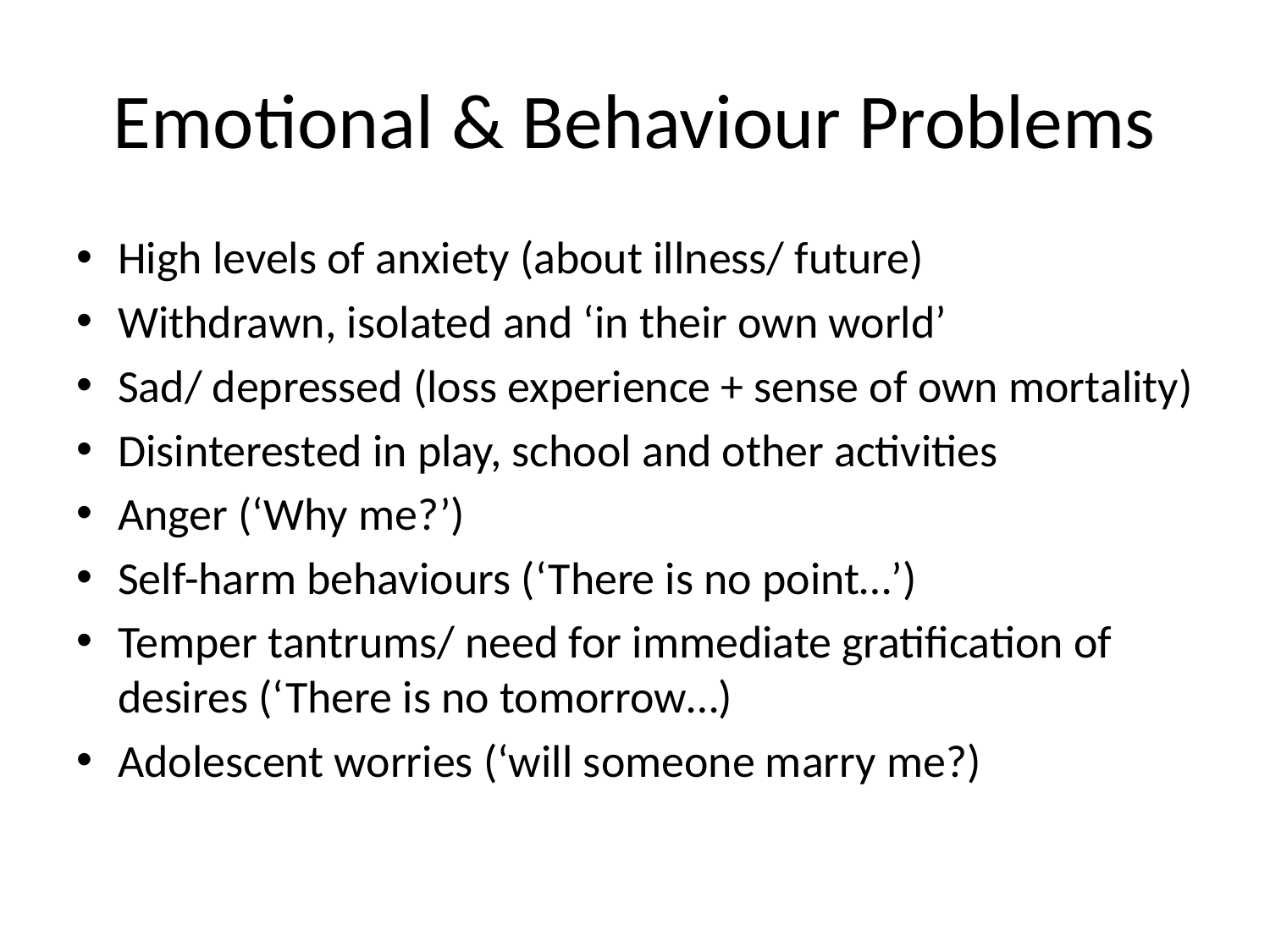

# Emotional & Behaviour Problems
High levels of anxiety (about illness/ future)
Withdrawn, isolated and ‘in their own world’
Sad/ depressed (loss experience + sense of own mortality)
Disinterested in play, school and other activities
Anger (‘Why me?’)
Self-harm behaviours (‘There is no point…’)
Temper tantrums/ need for immediate gratification of desires (‘There is no tomorrow…)
Adolescent worries (‘will someone marry me?)